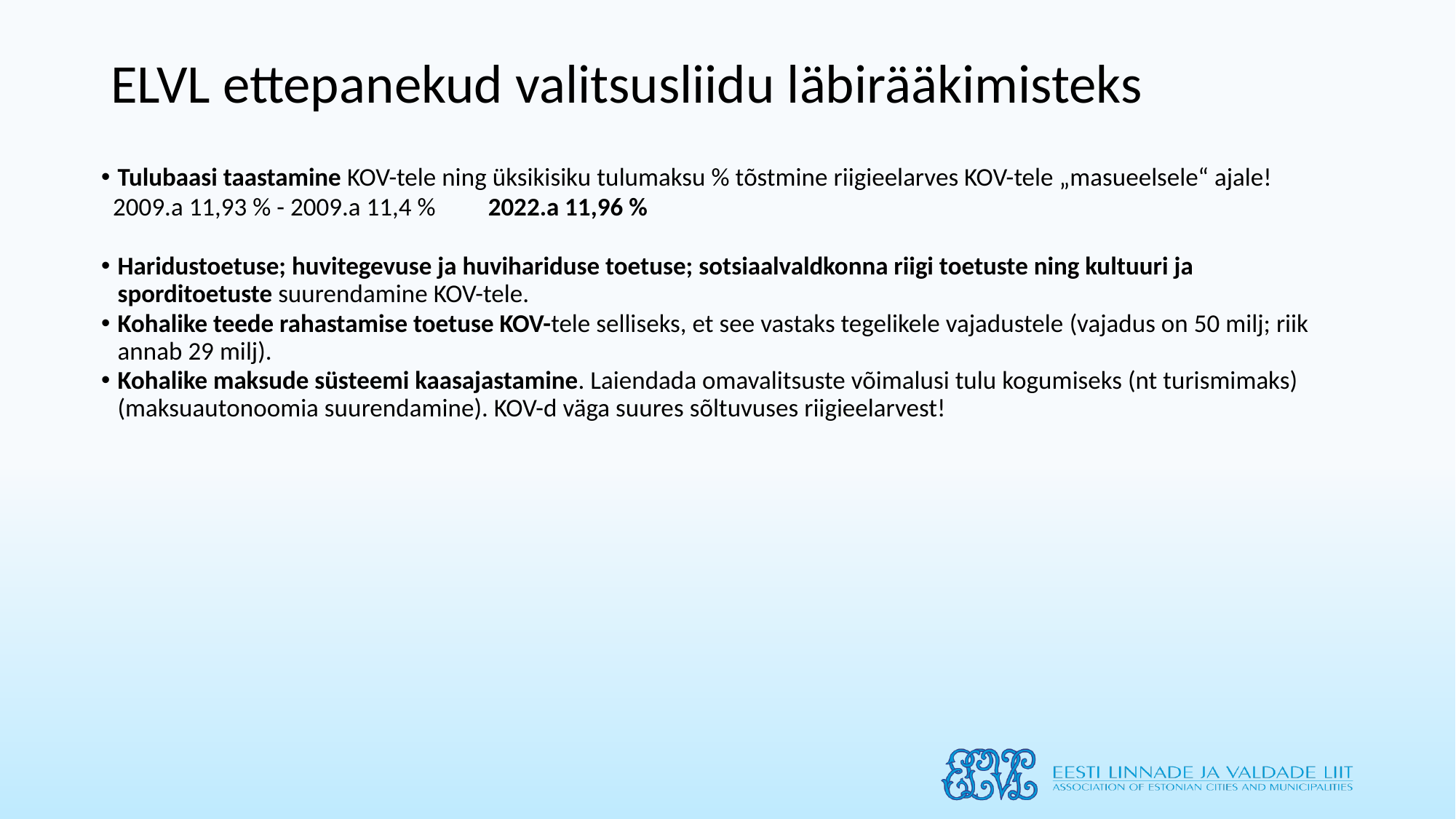

# ELVL ettepanekud valitsusliidu läbirääkimisteks

Tulubaasi taastamine KOV-tele ning üksikisiku tulumaksu % tõstmine riigieelarves KOV-tele „masueelsele“ ajale!
  2009.a 11,93 % - 2009.a 11,4 %         2022.a 11,96 %

Haridustoetuse; huvitegevuse ja huvihariduse toetuse; sotsiaalvaldkonna riigi toetuste ning kultuuri ja sporditoetuste suurendamine KOV-tele.
Kohalike teede rahastamise toetuse KOV-tele selliseks, et see vastaks tegelikele vajadustele (vajadus on 50 milj; riik annab 29 milj).
Kohalike maksude süsteemi kaasajastamine. Laiendada omavalitsuste võimalusi tulu kogumiseks (nt turismimaks) (maksuautonoomia suurendamine). KOV-d väga suures sõltuvuses riigieelarvest!